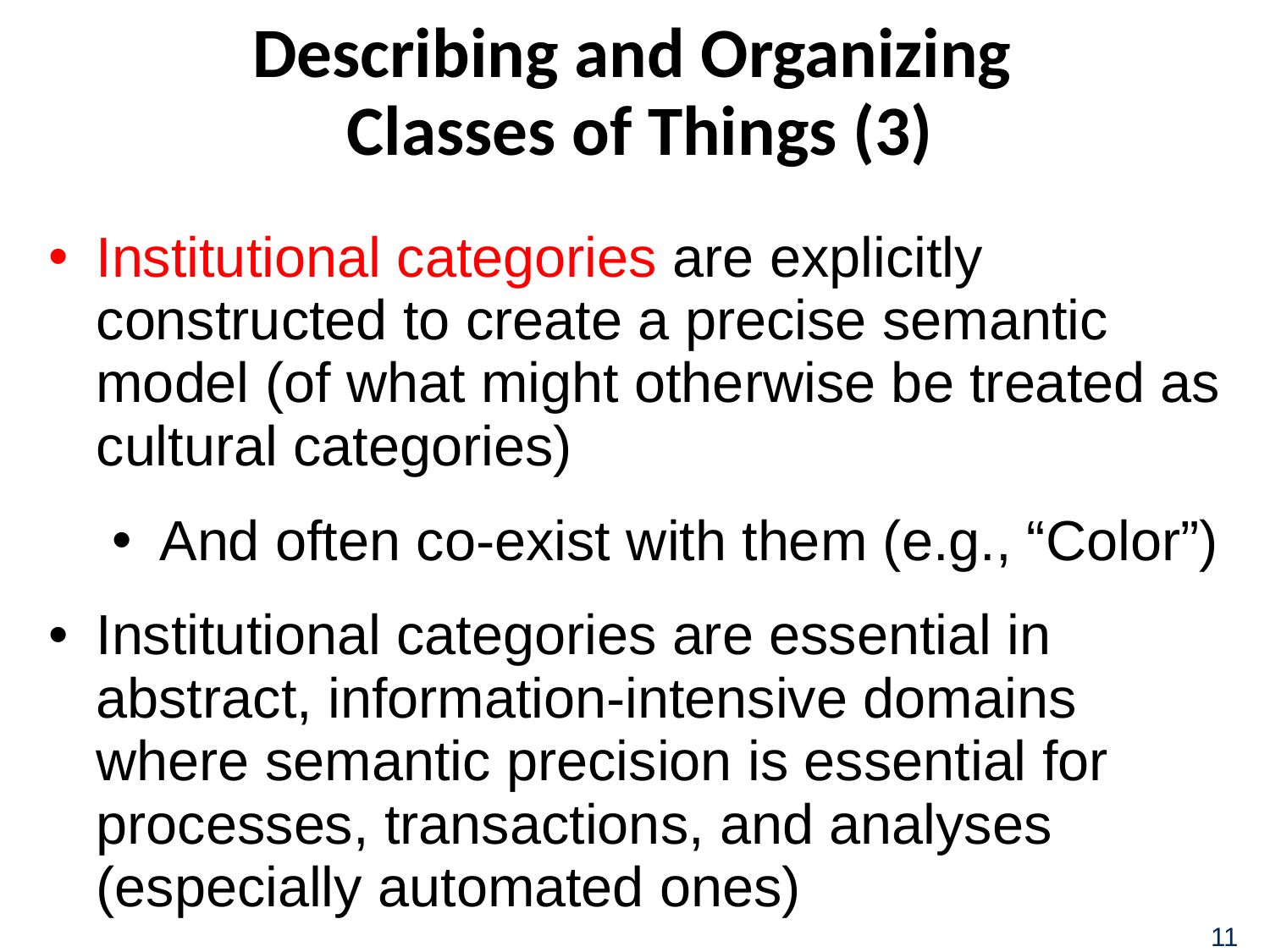

# Describing and Organizing Classes of Things (3)
Institutional categories are explicitly constructed to create a precise semantic model (of what might otherwise be treated as cultural categories)
And often co-exist with them (e.g., “Color”)
Institutional categories are essential in abstract, information-intensive domains where semantic precision is essential for processes, transactions, and analyses (especially automated ones)
11